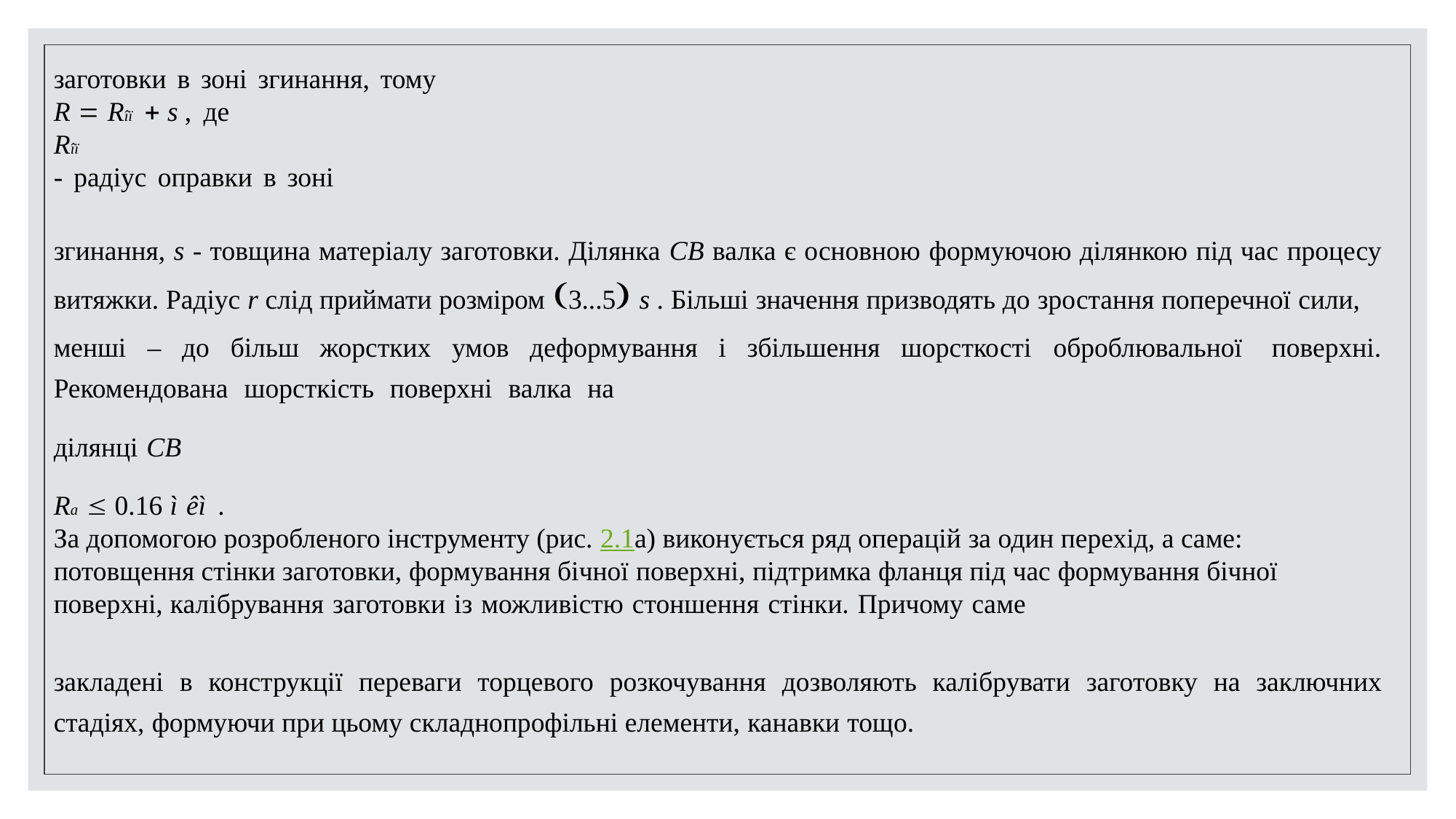

заготовки в зоні згинання, тому
R = Rîï   + s , де
Rîï
- радіус оправки в зоні
згинання, s - товщина матеріалу заготовки. Ділянка CB валка є основною формуючою ділянкою під час процесу витяжки. Радіус r слід приймати розміром (3...5) s . Більші значення призводять до зростання поперечної сили,
менші – до більш жорстких умов деформування і збільшення шорсткості оброблювальної поверхні. Рекомендована шорсткість поверхні валка на
ділянці CB
Ra  ≤ 0.16 ì êì .
За допомогою розробленого інструменту (рис. 2.1а) виконується ряд операцій за один перехід, а саме: потовщення стінки заготовки, формування бічної поверхні, підтримка фланця під час формування бічної поверхні, калібрування заготовки із можливістю стоншення стінки. Причому саме
закладені в конструкції переваги торцевого розкочування дозволяють калібрувати заготовку на заключних стадіях, формуючи при цьому складнопрофільні елементи, канавки тощо.